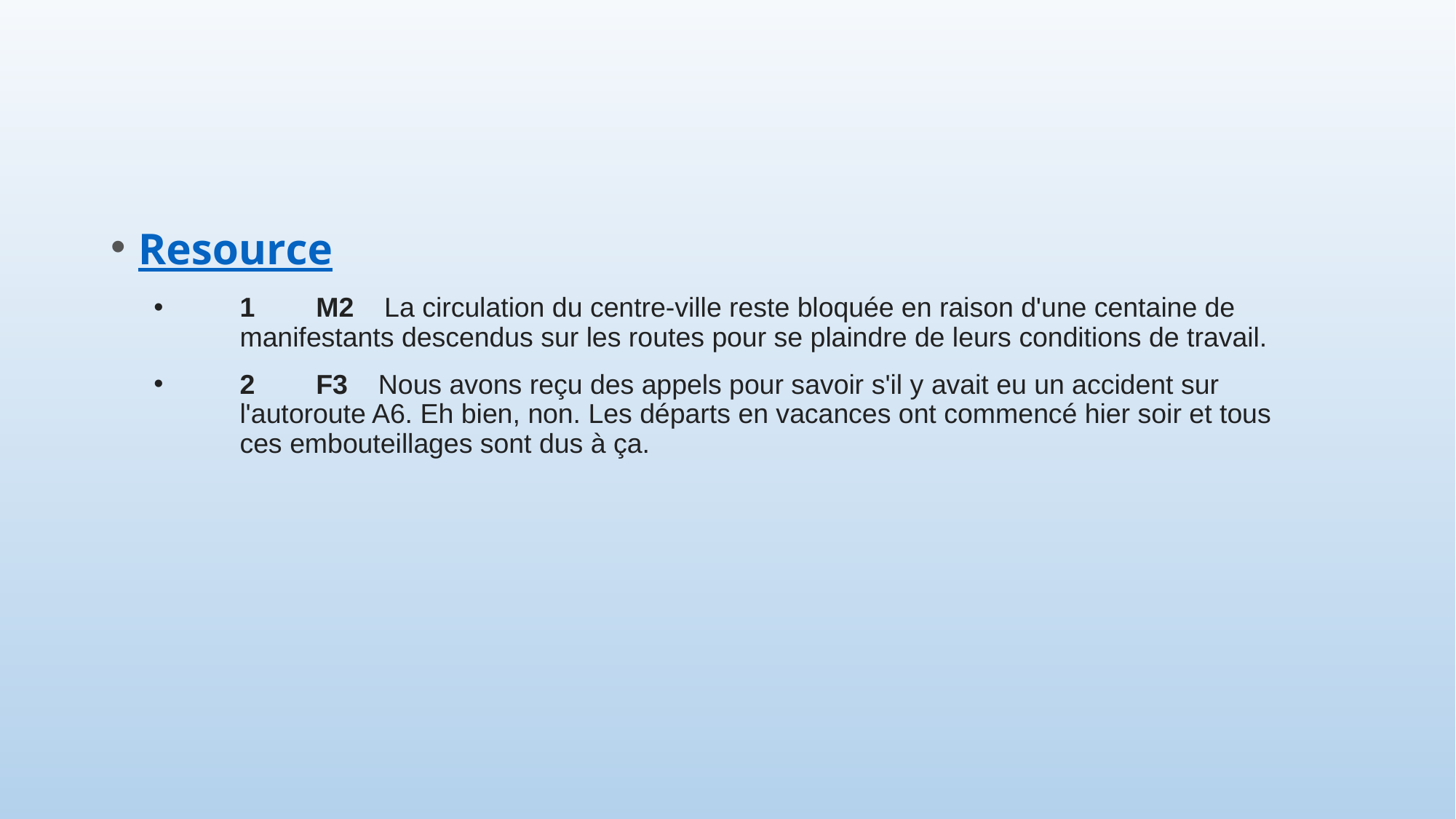

#
Resource
1        M2    La circulation du centre-ville reste bloquée en raison d'une centaine de manifestants descendus sur les routes pour se plaindre de leurs conditions de travail.
2        F3    Nous avons reçu des appels pour savoir s'il y avait eu un accident sur l'autoroute A6. Eh bien, non. Les départs en vacances ont commencé hier soir et tous ces embouteillages sont dus à ça.